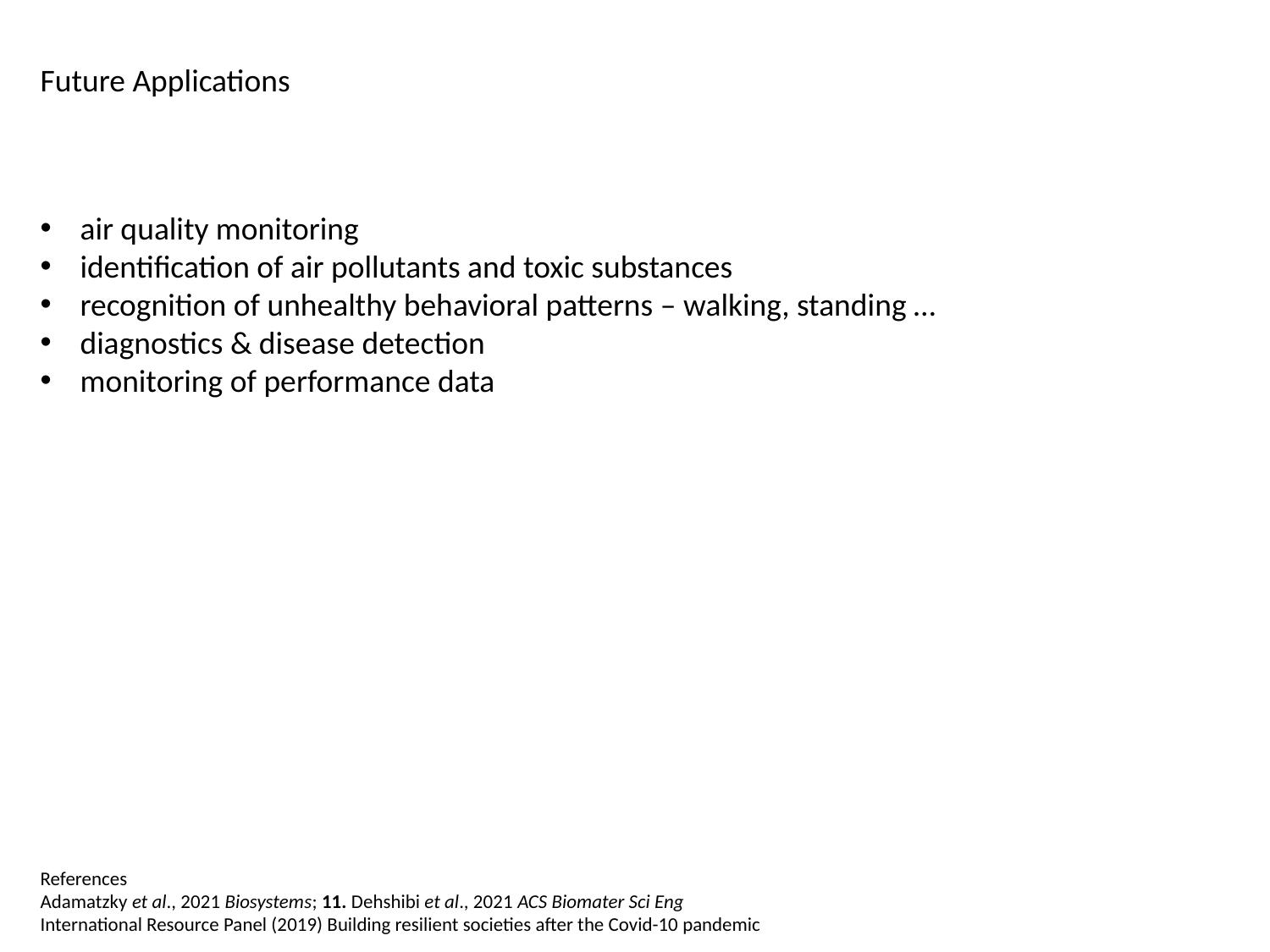

Future Applications

air quality monitoring
identification of air pollutants and toxic substances
recognition of unhealthy behavioral patterns – walking, standing …
diagnostics & disease detection
monitoring of performance data

References
Adamatzky et al., 2021 Biosystems; 11. Dehshibi et al., 2021 ACS Biomater Sci Eng
International Resource Panel (2019) Building resilient societies after the Covid-10 pandemic